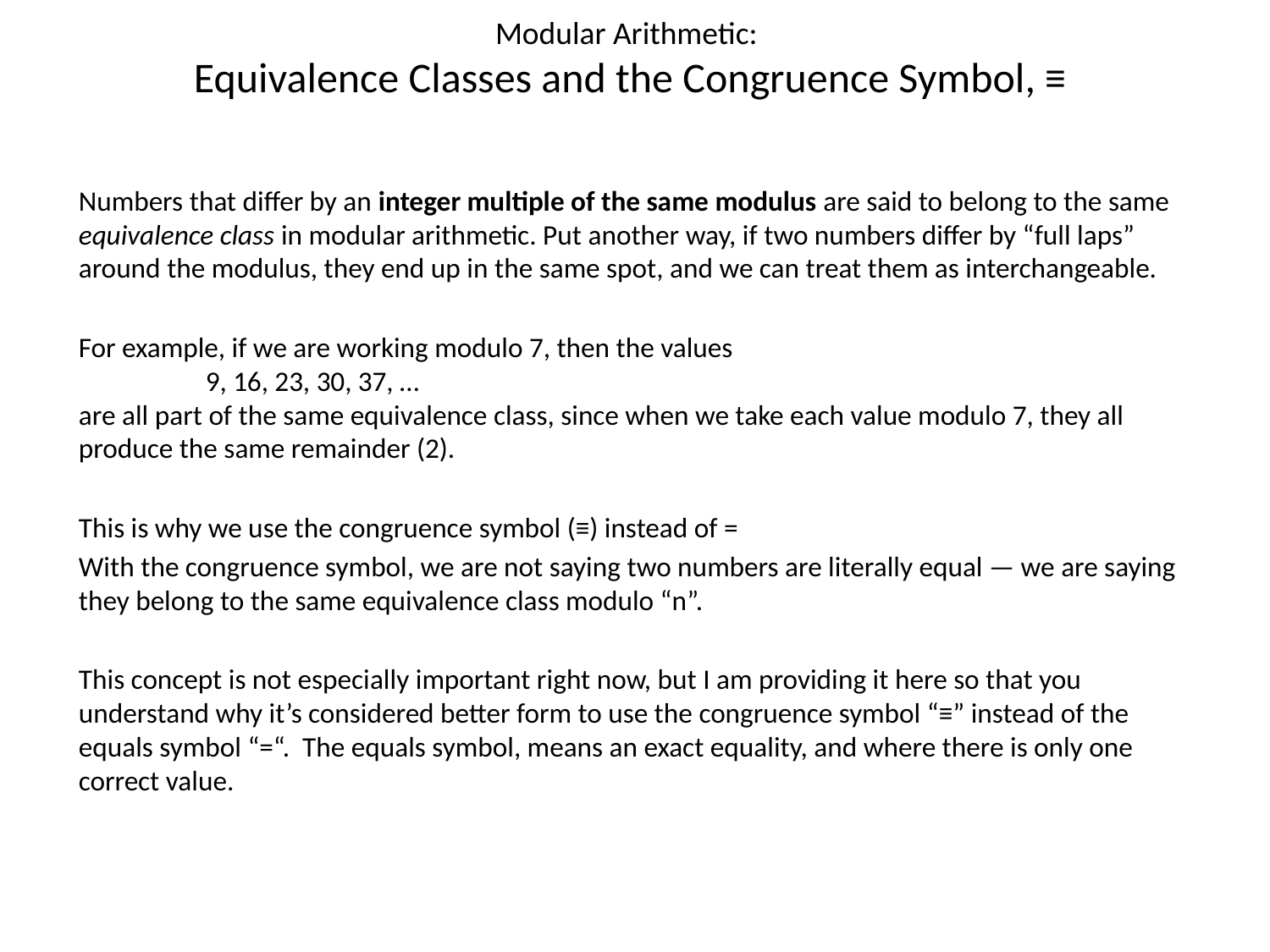

# Modular Arithmetic: Equivalence Classes and the Congruence Symbol, ≡
Numbers that differ by an integer multiple of the same modulus are said to belong to the same equivalence class in modular arithmetic. Put another way, if two numbers differ by “full laps” around the modulus, they end up in the same spot, and we can treat them as interchangeable.

For example, if we are working modulo 7, then the values
	9, 16, 23, 30, 37, …
are all part of the same equivalence class, since when we take each value modulo 7, they all produce the same remainder (2).

This is why we use the congruence symbol (≡) instead of =
With the congruence symbol, we are not saying two numbers are literally equal — we are saying they belong to the same equivalence class modulo “n”.

This concept is not especially important right now, but I am providing it here so that you understand why it’s considered better form to use the congruence symbol “≡” instead of the equals symbol “=“.  The equals symbol, means an exact equality, and where there is only one correct value.